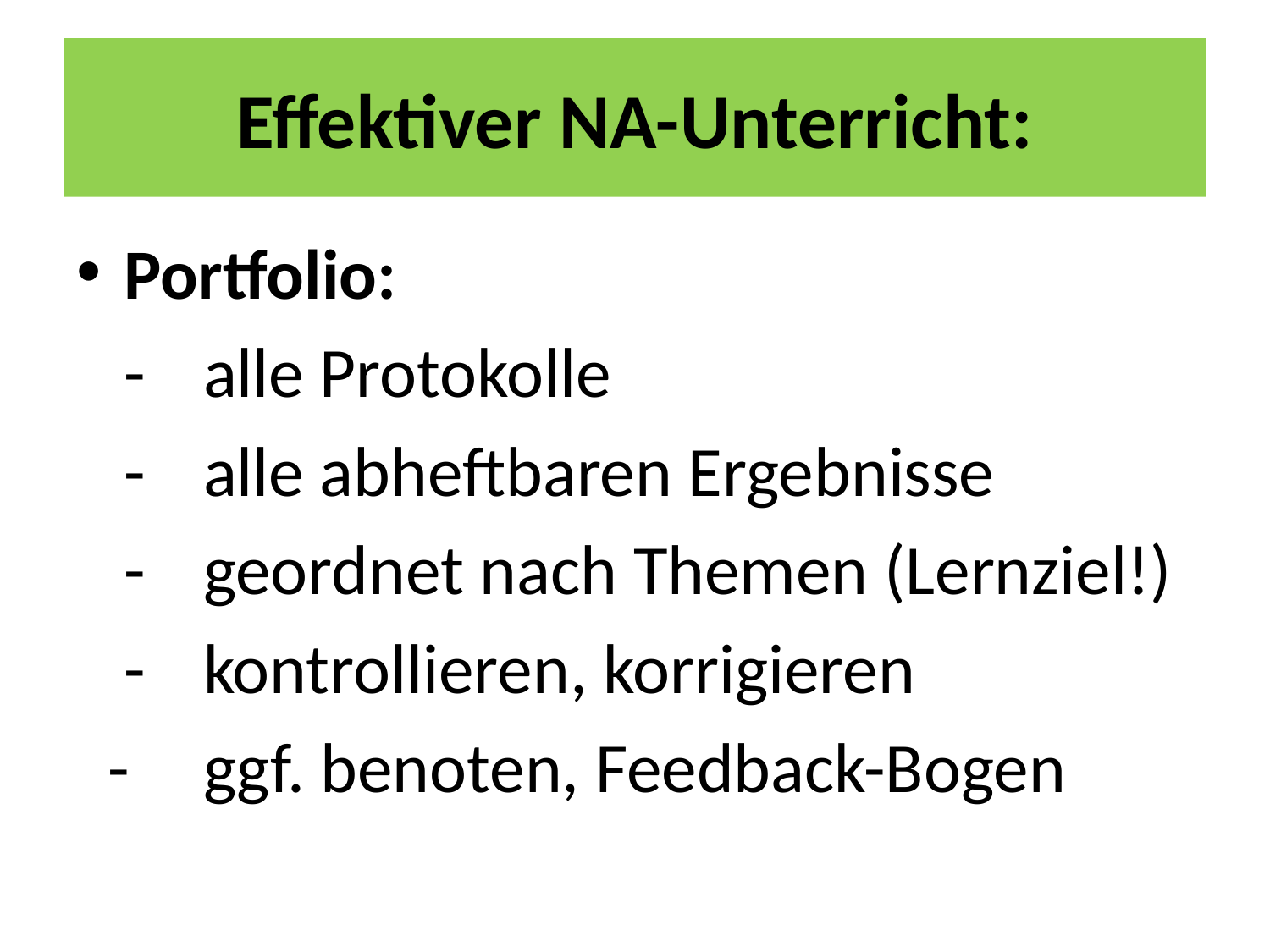

# Effektiver NA-Unterricht:
Portfolio:
   -	alle Protokolle
   -	alle abheftbaren Ergebnisse
   -	geordnet nach Themen (Lernziel!)
   -	kontrollieren, korrigieren
  -	ggf. benoten, Feedback-Bogen